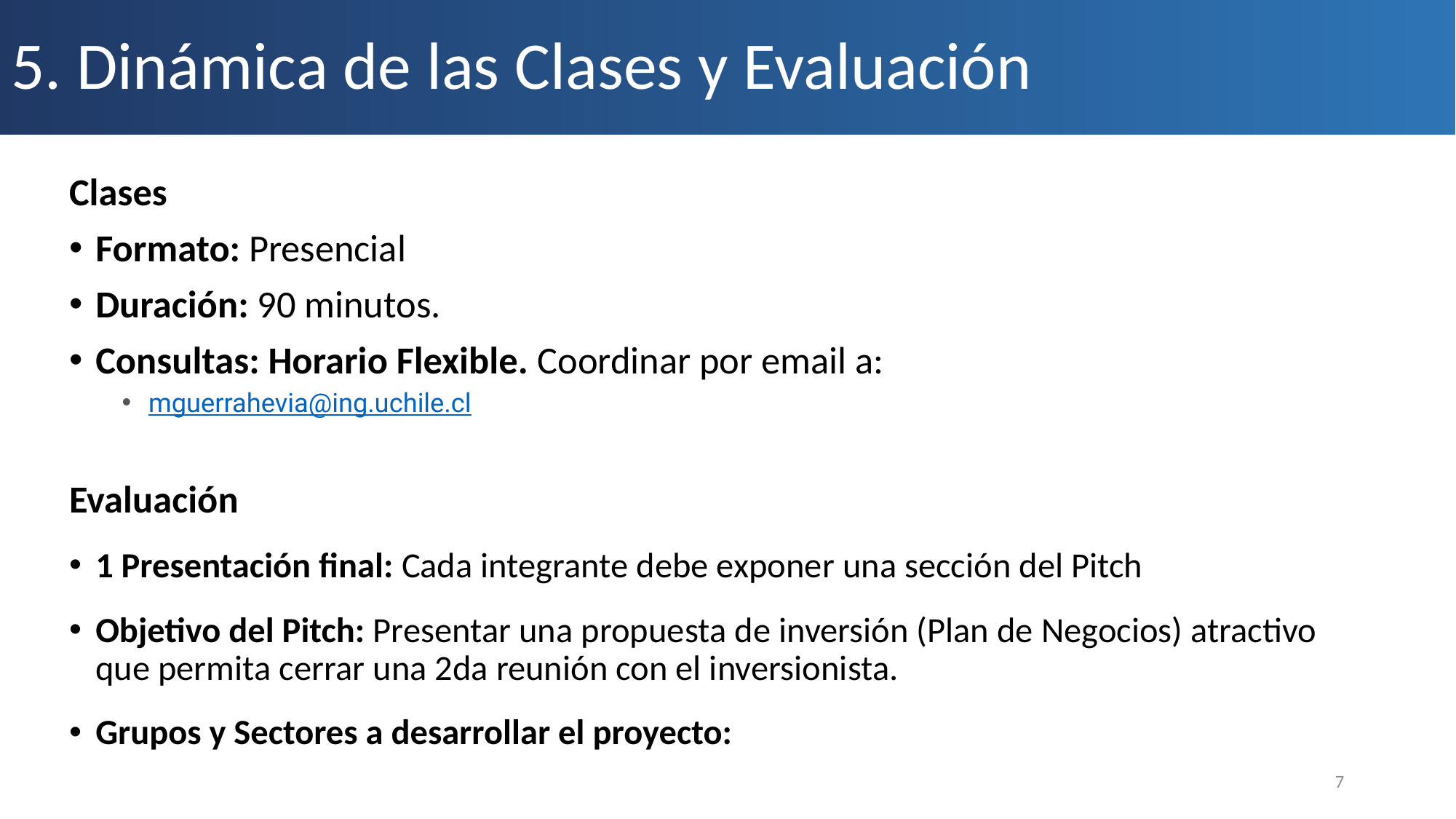

# 5. Dinámica de las Clases y Evaluación
Clases
Formato: Presencial
Duración: 90 minutos.
Consultas: Horario Flexible. Coordinar por email a:
mguerrahevia@ing.uchile.cl

Evaluación
1 Presentación final: Cada integrante debe exponer una sección del Pitch
Objetivo del Pitch: Presentar una propuesta de inversión (Plan de Negocios) atractivo que permita cerrar una 2da reunión con el inversionista.
Grupos y Sectores a desarrollar el proyecto:

7